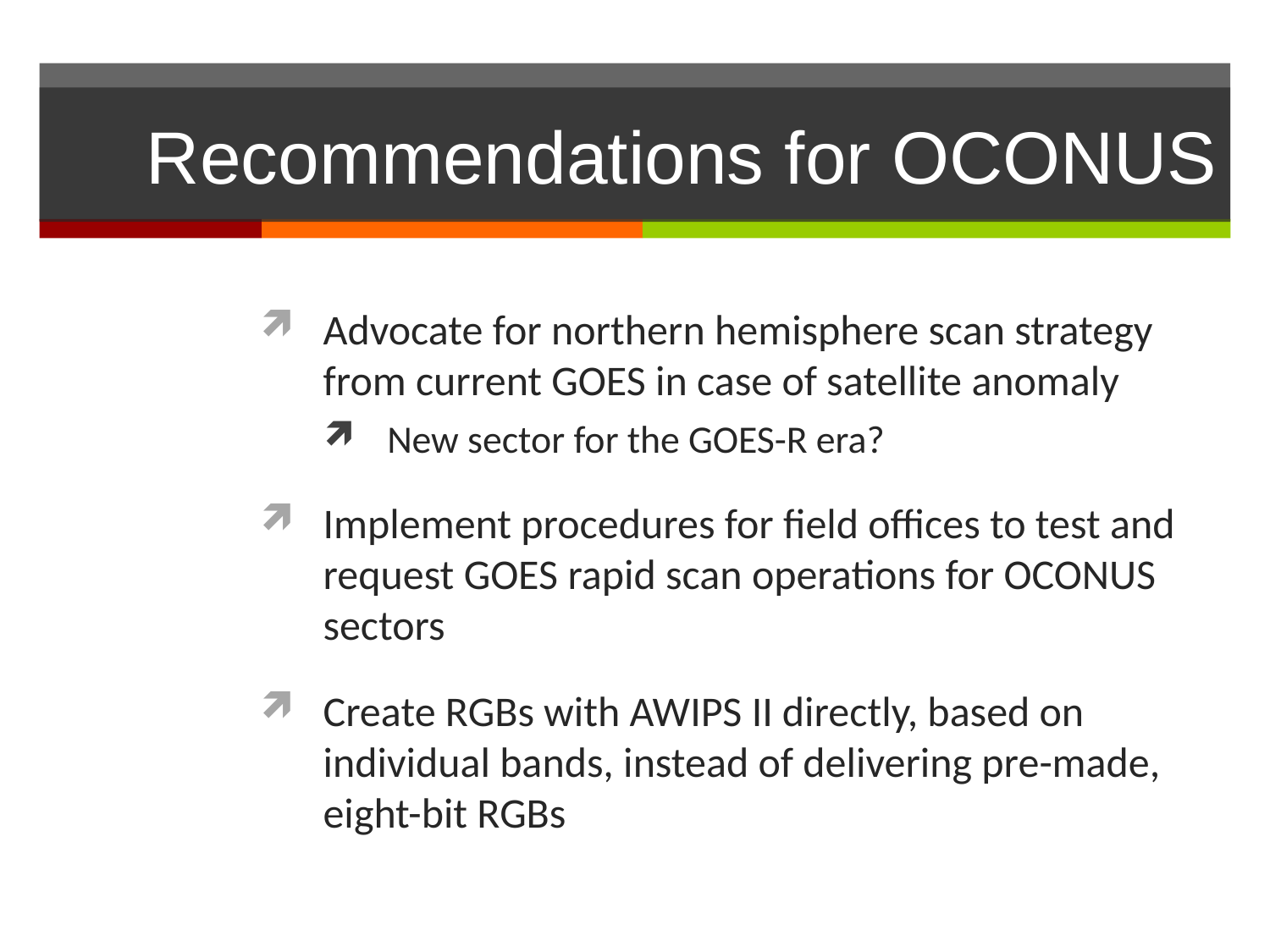

# Recommendations for OCONUS
Advocate for northern hemisphere scan strategy from current GOES in case of satellite anomaly
New sector for the GOES-R era?
Implement procedures for field offices to test and request GOES rapid scan operations for OCONUS sectors
Create RGBs with AWIPS II directly, based on individual bands, instead of delivering pre-made, eight-bit RGBs